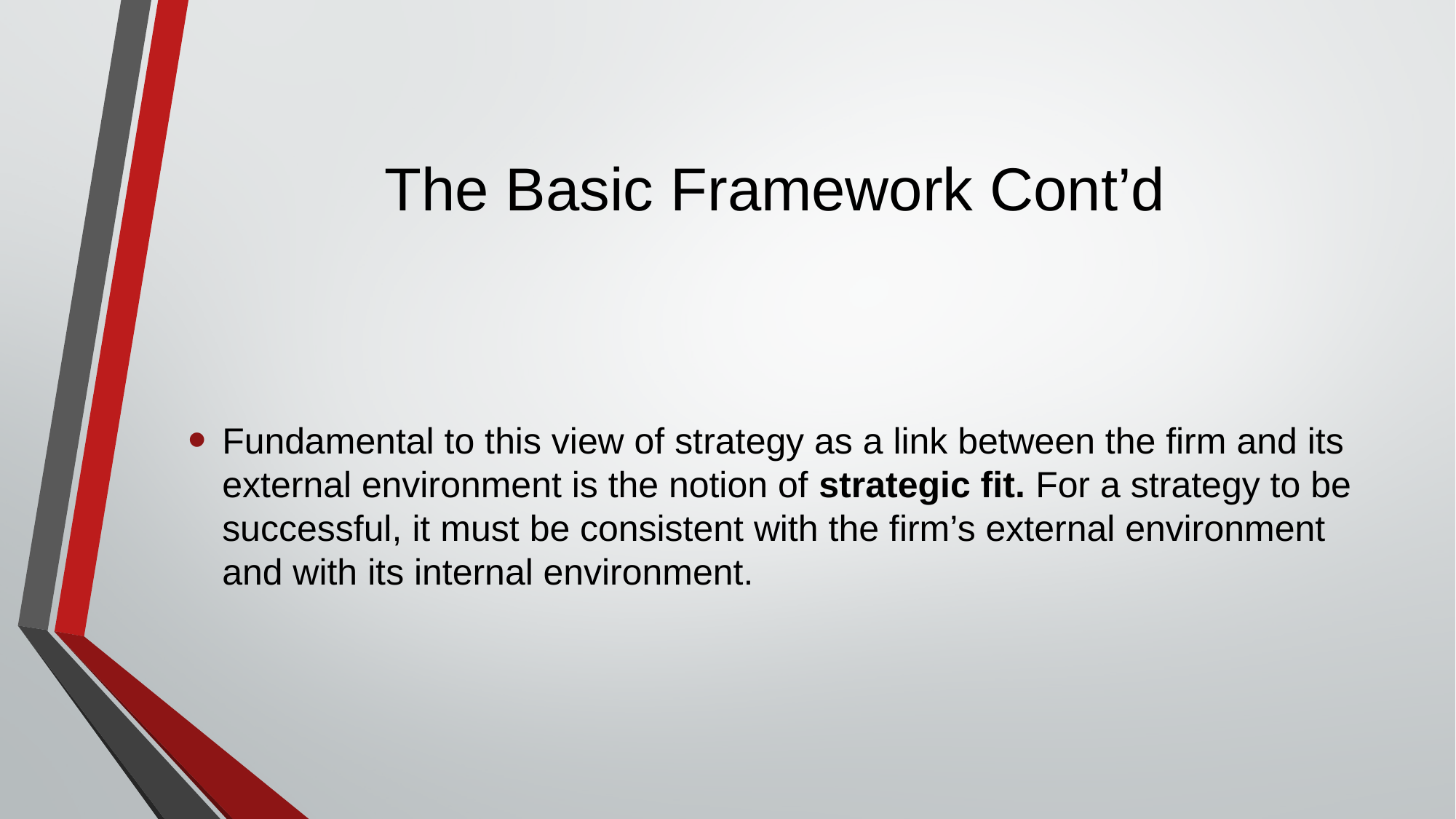

# The Basic Framework Cont’d
Fundamental to this view of strategy as a link between the firm and its external environment is the notion of strategic fit. For a strategy to be successful, it must be consistent with the firm’s external environment and with its internal environment.